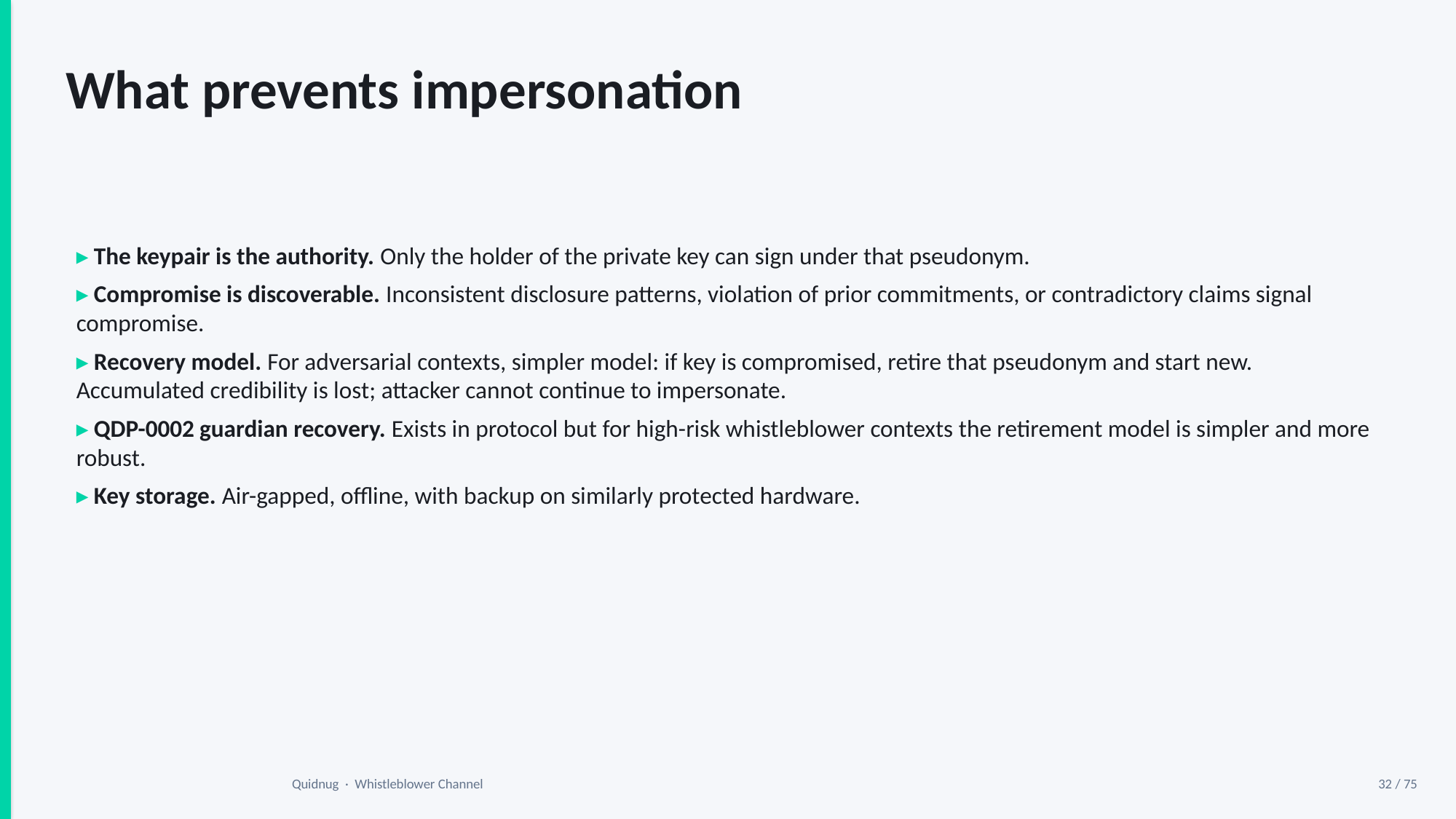

What prevents impersonation
▸ The keypair is the authority. Only the holder of the private key can sign under that pseudonym.
▸ Compromise is discoverable. Inconsistent disclosure patterns, violation of prior commitments, or contradictory claims signal compromise.
▸ Recovery model. For adversarial contexts, simpler model: if key is compromised, retire that pseudonym and start new. Accumulated credibility is lost; attacker cannot continue to impersonate.
▸ QDP-0002 guardian recovery. Exists in protocol but for high-risk whistleblower contexts the retirement model is simpler and more robust.
▸ Key storage. Air-gapped, offline, with backup on similarly protected hardware.
Quidnug  ·  Whistleblower Channel
32 / 75